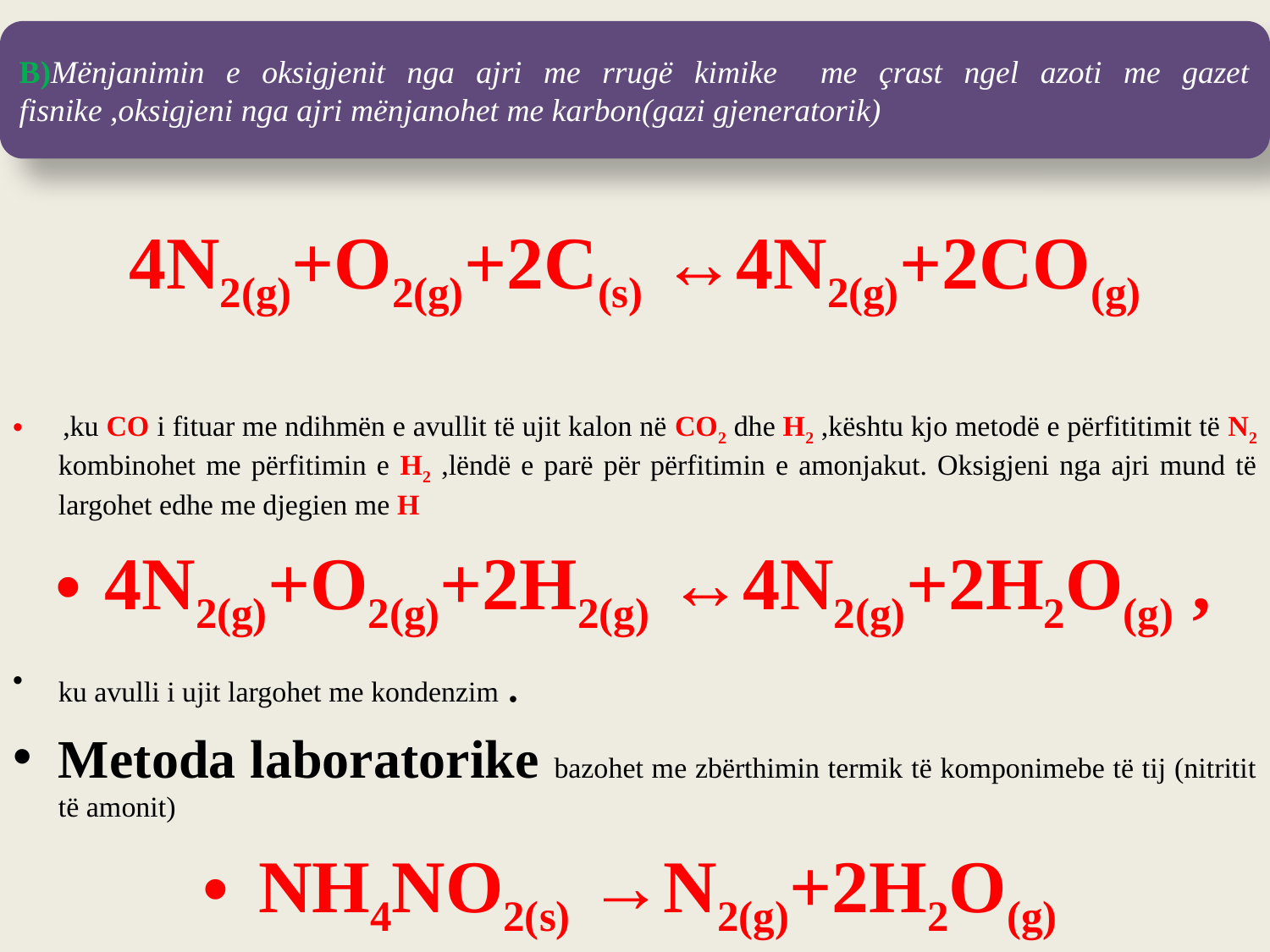

4N2(g)+O2(g)+2C(s) ↔4N2(g)+2CO(g)

 ,ku CO i fituar me ndihmën e avullit të ujit kalon në CO2 dhe H2 ,kështu kjo metodë e përfititimit të N2 kombinohet me përfitimin e H2 ,lëndë e parë për përfitimin e amonjakut. Oksigjeni nga ajri mund të largohet edhe me djegien me H
4N2(g)+O2(g)+2H2(g) ↔4N2(g)+2H2O(g) ,
ku avulli i ujit largohet me kondenzim .
Metoda laboratorike bazohet me zbërthimin termik të komponimebe të tij (nitritit të amonit)
NH4NO2(s) →N2(g)+2H2O(g)

B)Mënjanimin e oksigjenit nga ajri me rrugë kimike  me çrast ngel azoti me gazet fisnike ,oksigjeni nga ajri mënjanohet me karbon(gazi gjeneratorik)